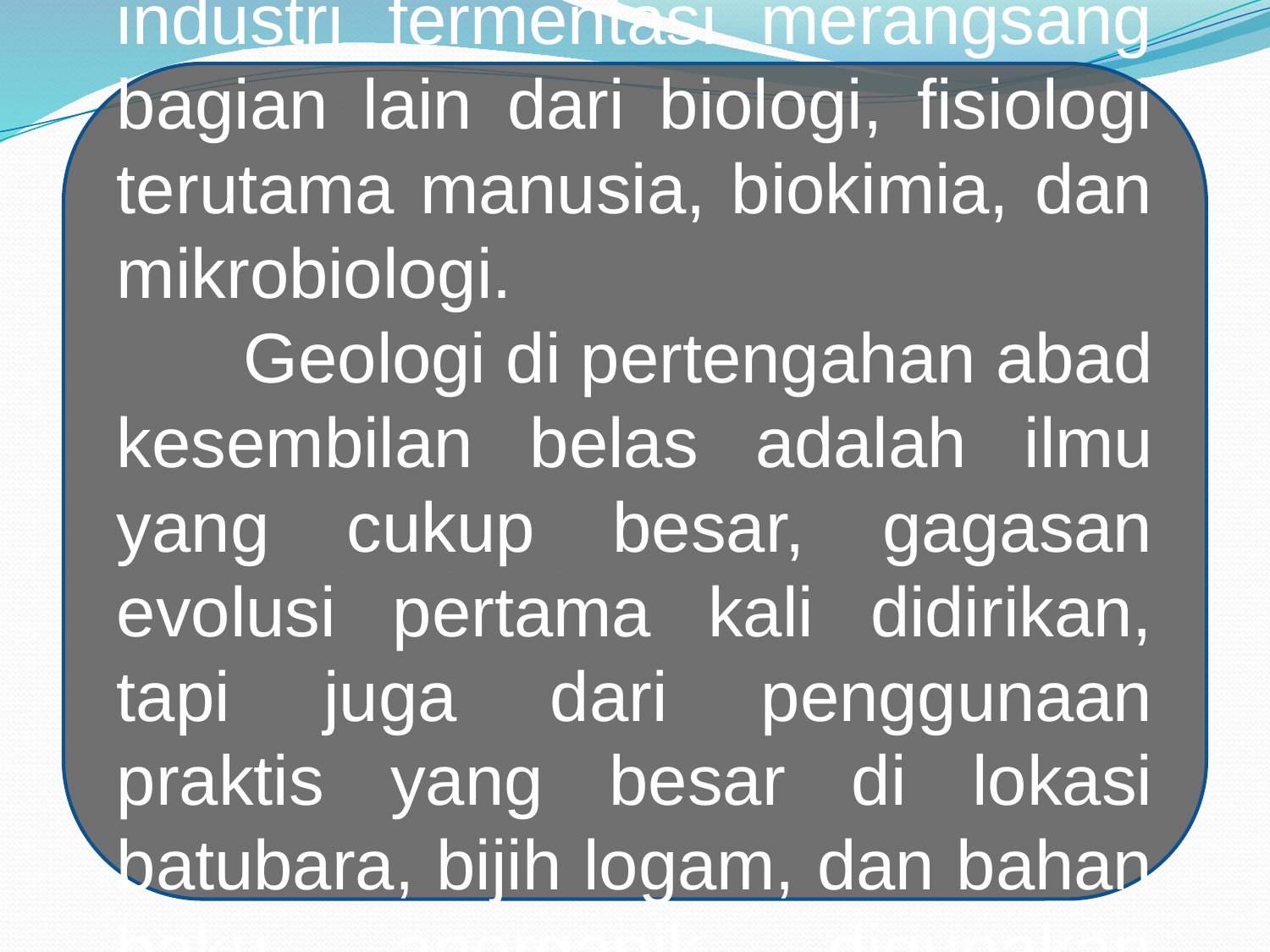

Kedokteran, pertanian, dan industri fermentasi merangsang bagian lain dari biologi, fisiologi terutama manusia, biokimia, dan mikrobiologi.
	Geologi di pertengahan abad kesembilan belas adalah ilmu yang cukup besar, gagasan evolusi pertama kali didirikan, tapi juga dari penggunaan praktis yang besar di lokasi batubara, bijih logam, dan bahan baku anorganik digunakan dalam industri.